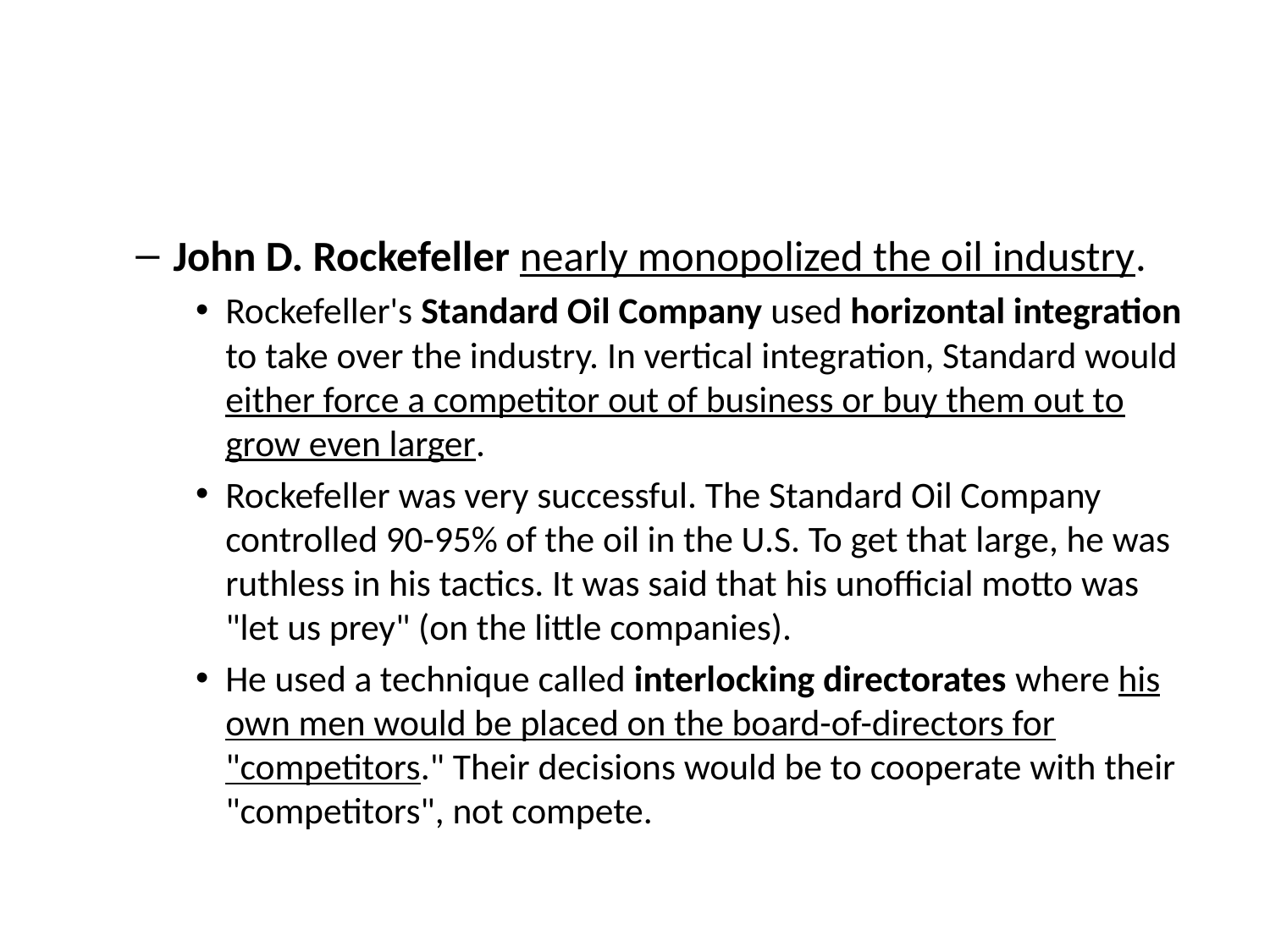

#
John D. Rockefeller nearly monopolized the oil industry.
Rockefeller's Standard Oil Company used horizontal integration to take over the industry. In vertical integration, Standard would either force a competitor out of business or buy them out to grow even larger.
Rockefeller was very successful. The Standard Oil Company controlled 90-95% of the oil in the U.S. To get that large, he was ruthless in his tactics. It was said that his unofficial motto was "let us prey" (on the little companies).
He used a technique called interlocking directorates where his own men would be placed on the board-of-directors for "competitors." Their decisions would be to cooperate with their "competitors", not compete.